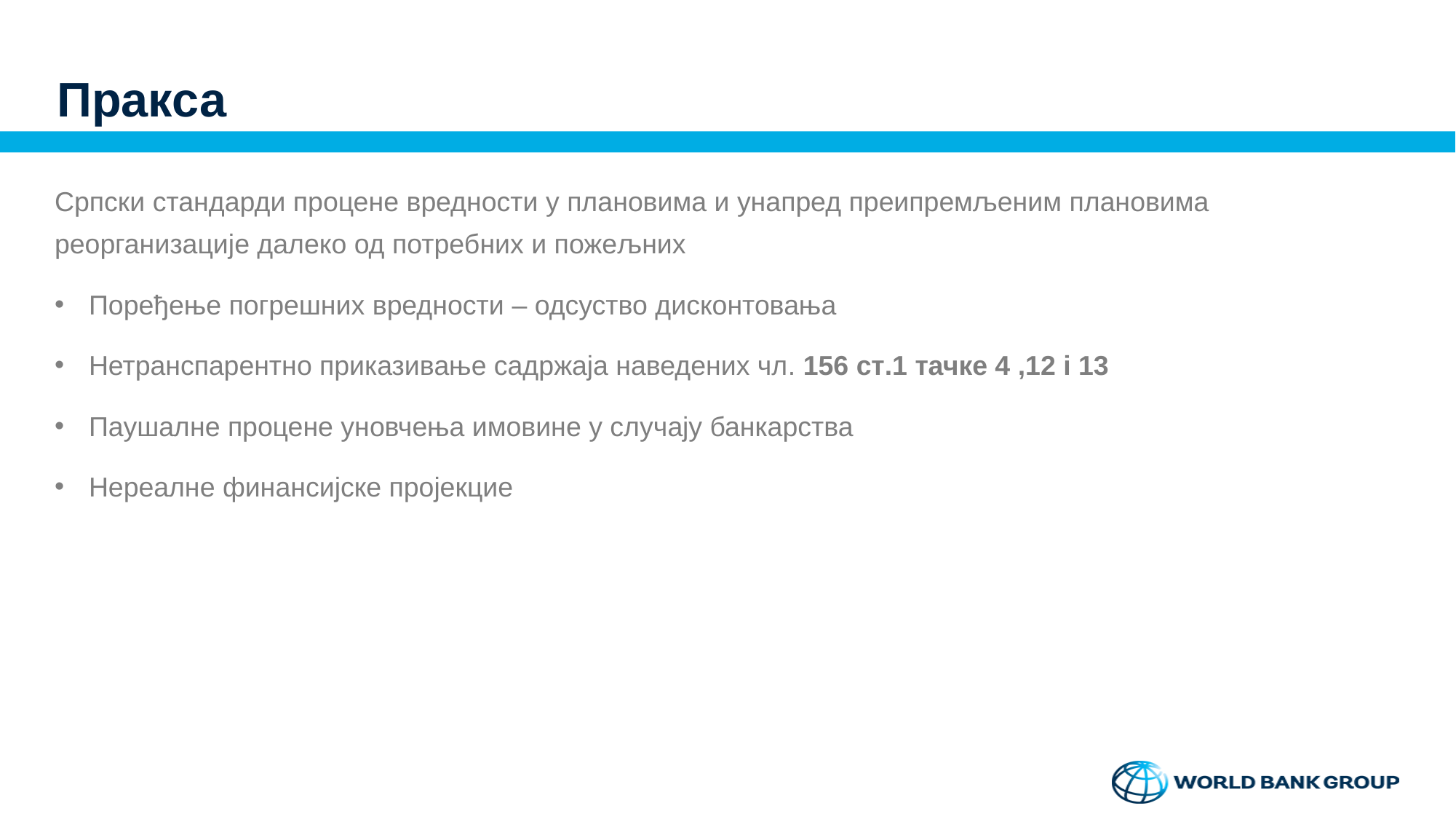

# Пракса
Српски стандарди процене вредности у плановима и унапред преипремљеним плановима реорганизације далеко од потребних и пожељних
Поређење погрешних вредности – одсуство дисконтовања
Нетранспарентно приказивање садржаја наведених чл. 156 ст.1 тачке 4 ,12 i 13
Паушалне процене уновчења имовине у случају банкарства
Нереалне финансијске пројекцие